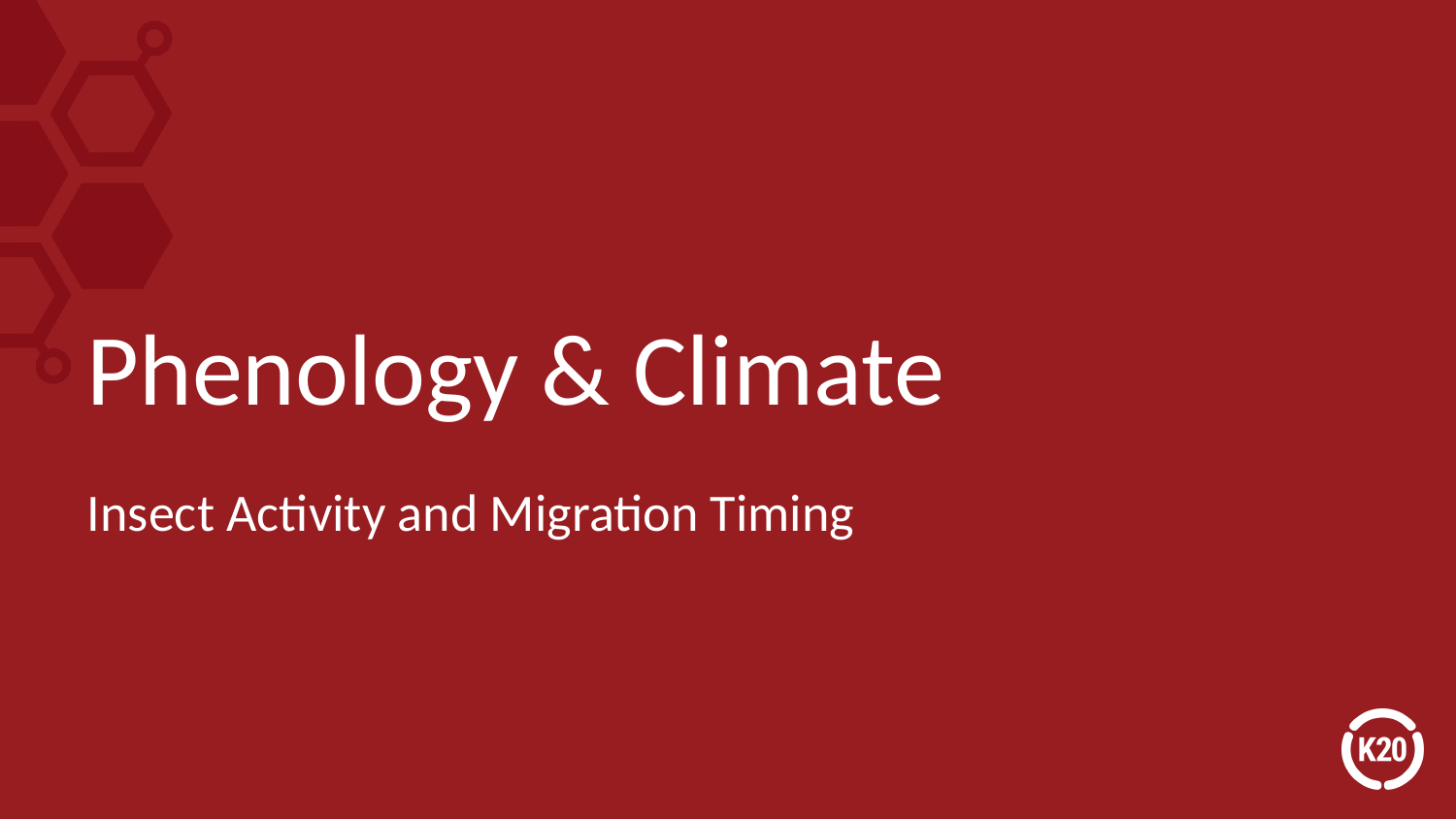

# Phenology & Climate
Insect Activity and Migration Timing